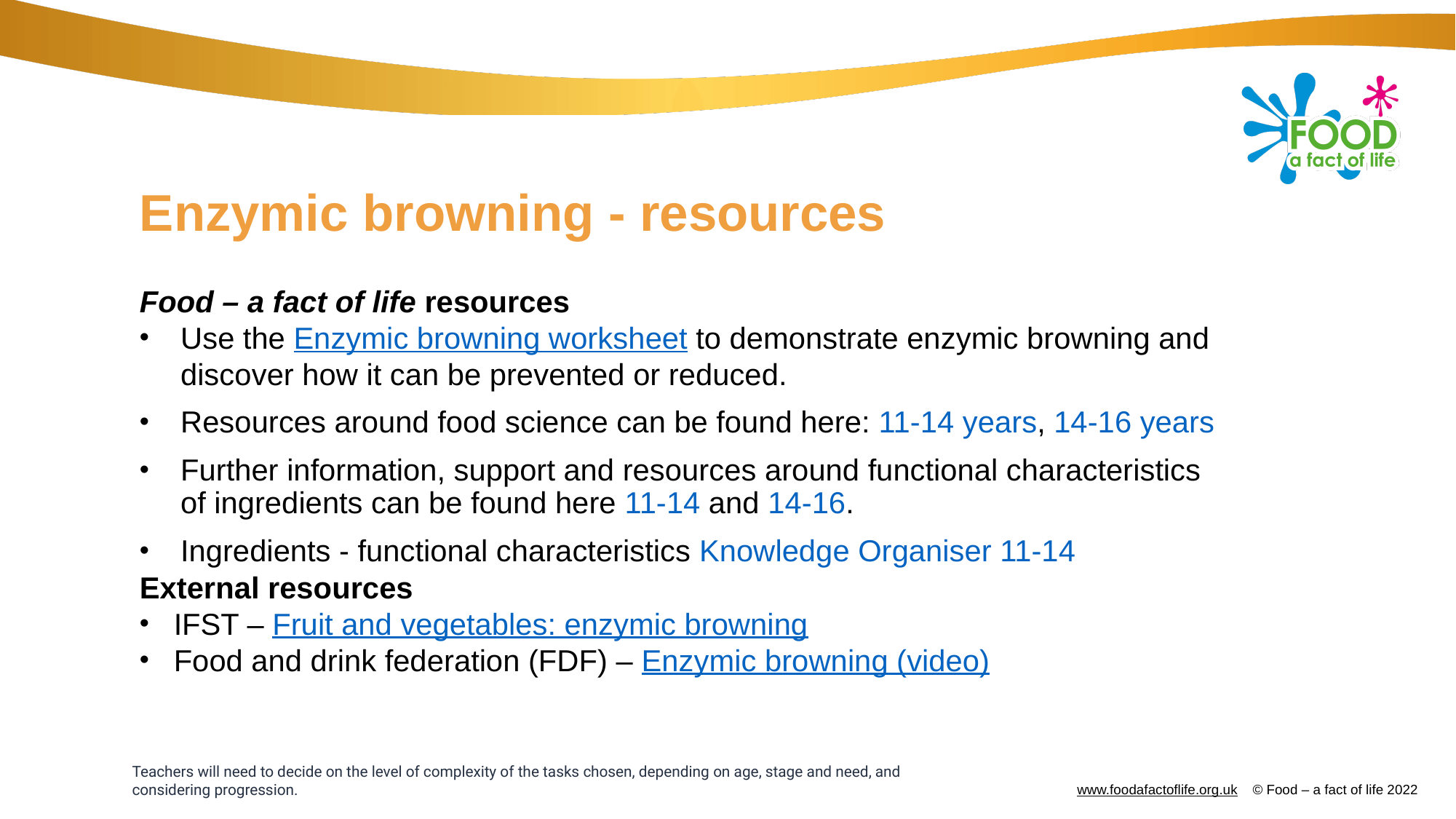

# Enzymic browning - resources
Food – a fact of life resources
Use the Enzymic browning worksheet to demonstrate enzymic browning and discover how it can be prevented or reduced.
Resources around food science can be found here: 11-14 years, 14-16 years
Further information, support and resources around functional characteristics of ingredients can be found here 11-14 and 14-16.
Ingredients - functional characteristics Knowledge Organiser 11-14
External resources
IFST – Fruit and vegetables: enzymic browning
Food and drink federation (FDF) – Enzymic browning (video)

Teachers will need to decide on the level of complexity of the tasks chosen, depending on age, stage and need, and considering progression.